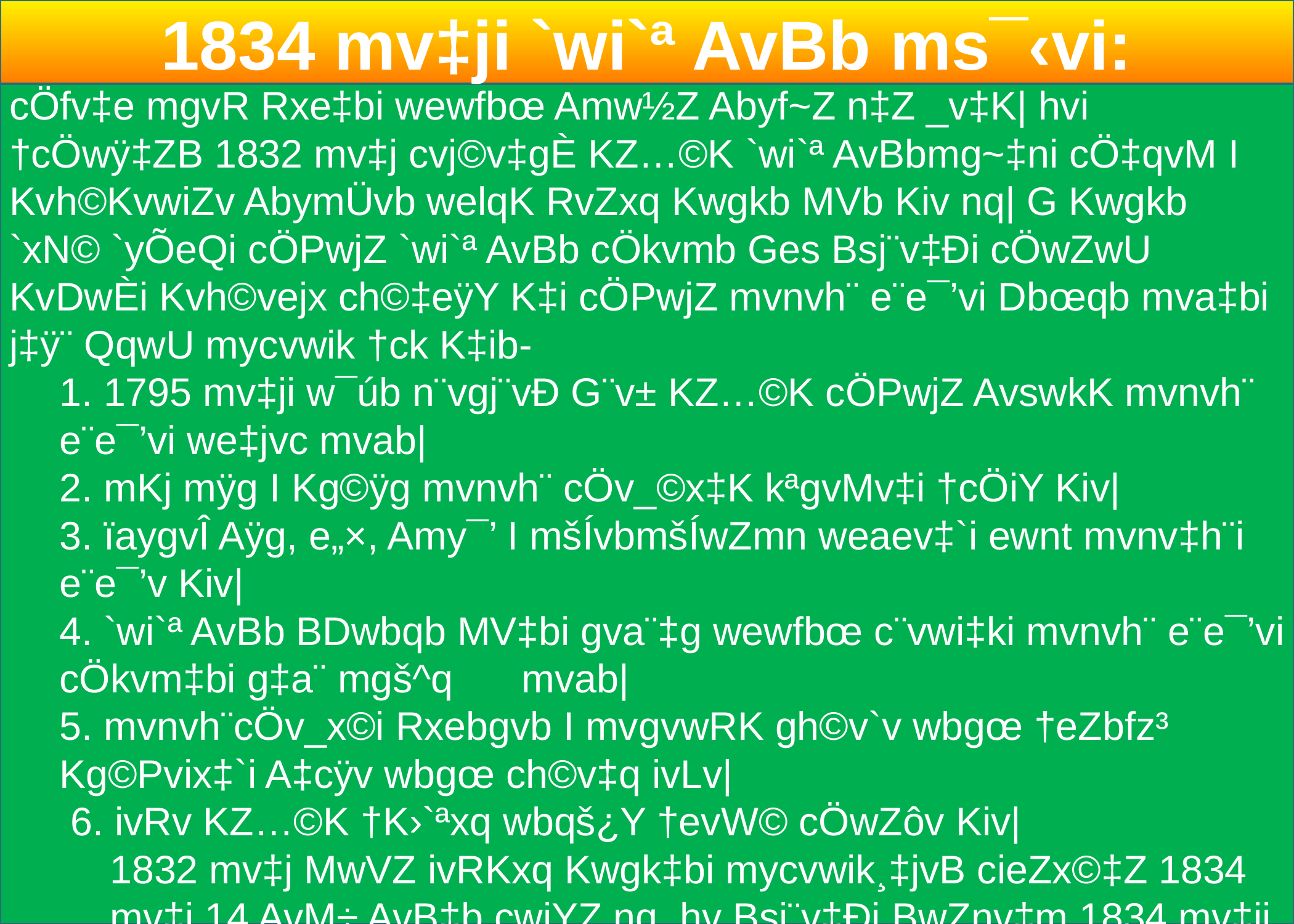

wkíwecø‡ei cÖfv‡e wkívqb I knivq‡bi cÖmvi, wkí I evwY‡R¨i Dbœqb, bZzb bZzb `vk©wbK gZev`, cÖPwjZ `wi`ª AvB‡bi e¨_©Zv BZ¨vw` NUbvi cÖfv‡e mgvR Rxe‡bi wewfbœ Amw½Z Abyf~Z n‡Z _v‡K| hvi †cÖwÿ‡ZB 1832 mv‡j cvj©v‡gÈ KZ…©K `wi`ª AvBbmg~‡ni cÖ‡qvM I Kvh©KvwiZv AbymÜvb welqK RvZxq Kwgkb MVb Kiv nq| G Kwgkb `xN© `yÕeQi cÖPwjZ `wi`ª AvBb cÖkvmb Ges Bsj¨v‡Ði cÖwZwU KvDwÈi Kvh©vejx ch©‡eÿY K‡i cÖPwjZ mvnvh¨ e¨e¯’vi Dbœqb mva‡bi j‡ÿ¨ QqwU mycvwik †ck K‡ib-
1. 1795 mv‡ji w¯úb n¨vgj¨vÐ G¨v± KZ…©K cÖPwjZ AvswkK mvnvh¨ e¨e¯’vi we‡jvc mvab|
2. mKj mÿg I Kg©ÿg mvnvh¨ cÖv_©x‡K kªgvMv‡i †cÖiY Kiv|
3. ïaygvÎ Aÿg, e„×, Amy¯’ I mšÍvbmšÍwZmn weaev‡`i ewnt mvnv‡h¨i e¨e¯’v Kiv|
4. `wi`ª AvBb BDwbqb MV‡bi gva¨‡g wewfbœ c¨vwi‡ki mvnvh¨ e¨e¯’vi cÖkvm‡bi g‡a¨ mgš^q 	mvab|
5. mvnvh¨cÖv_x©i Rxebgvb I mvgvwRK gh©v`v wbgœ †eZbfz³ Kg©Pvix‡`i A‡cÿv wbgœ ch©v‡q ivLv|
 6. ivRv KZ…©K †K›`ªxq wbqš¿Y †evW© cÖwZôv Kiv|
1832 mv‡j MwVZ ivRKxq Kwgk‡bi mycvwik¸‡jvB cieZx©‡Z 1834 mv‡j 14 AvM÷ AvB‡b cwiYZ nq, hv Bsj¨v‡Ði BwZnv‡m 1834 mv‡ji `wi`ª AvBbms¯‹vi bv‡g cwiwPZ|

1834 mv‡ji `wi`ª AvBb ms¯‹vi: